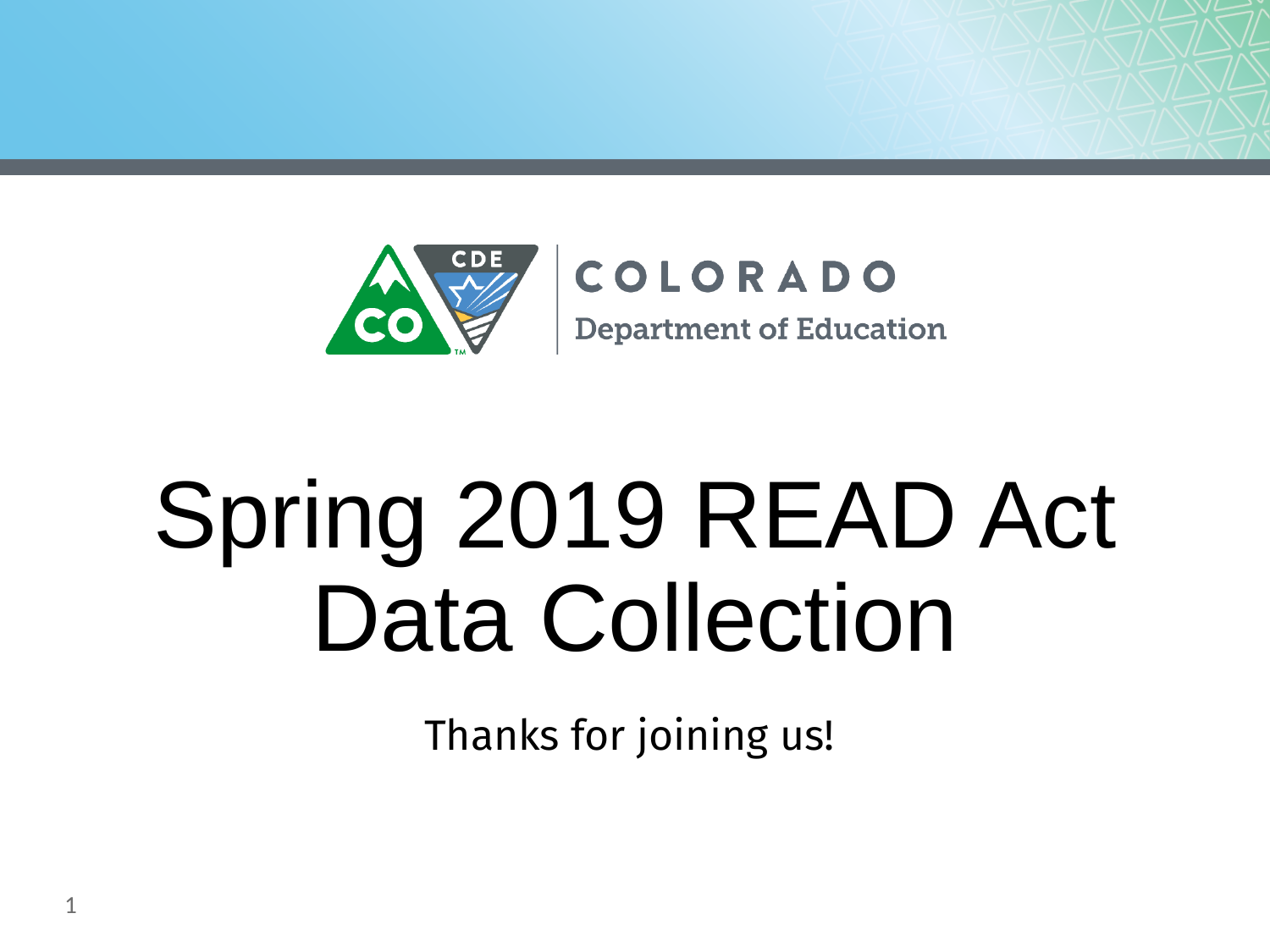

# Spring 2019 READ Act Data Collection
Thanks for joining us!
1